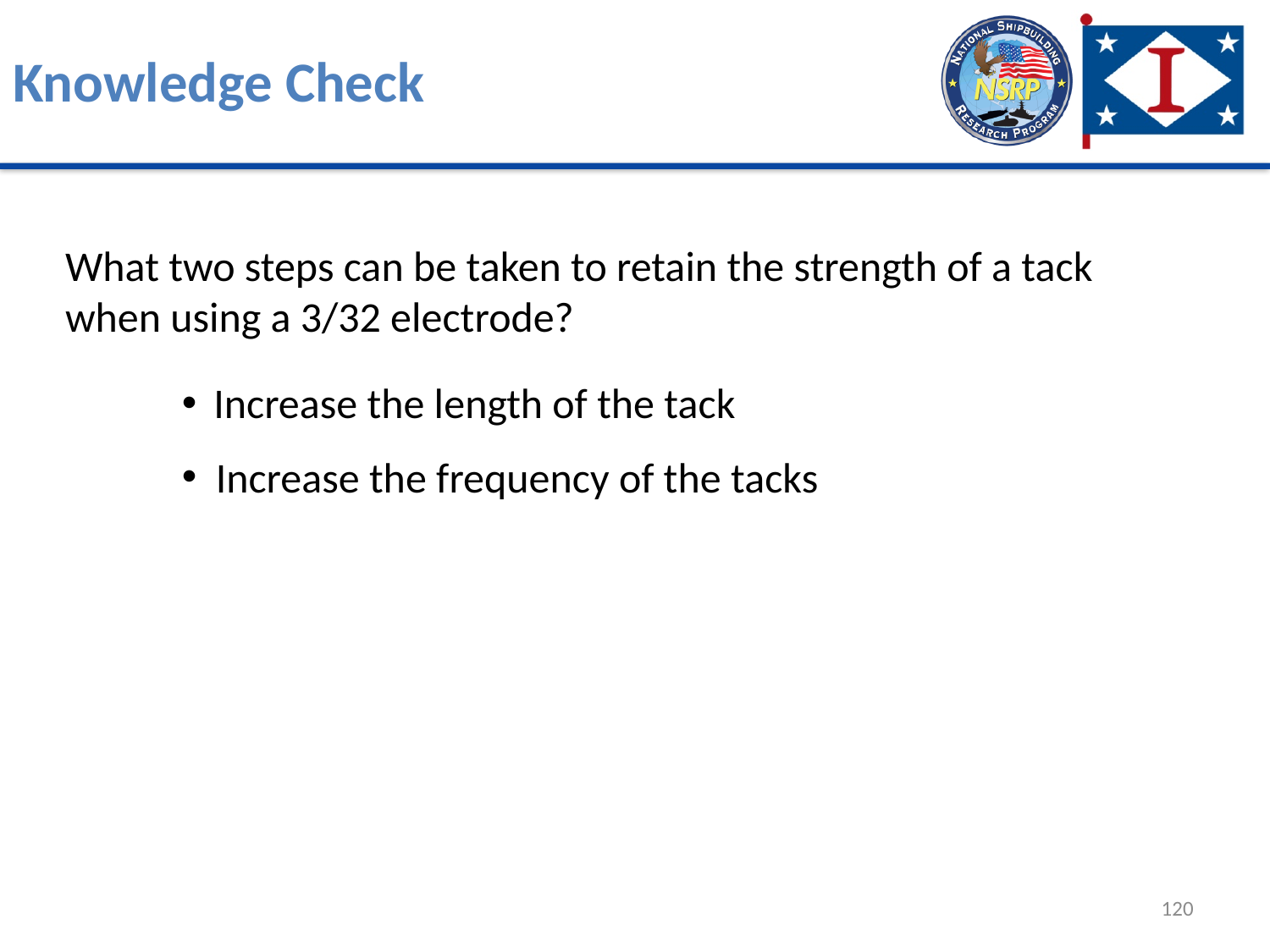

# Knowledge Check
What two steps can be taken to retain the strength of a tack when using a 3/32 electrode?
Increase the length of the tack
  Increase the frequency of the tacks
120